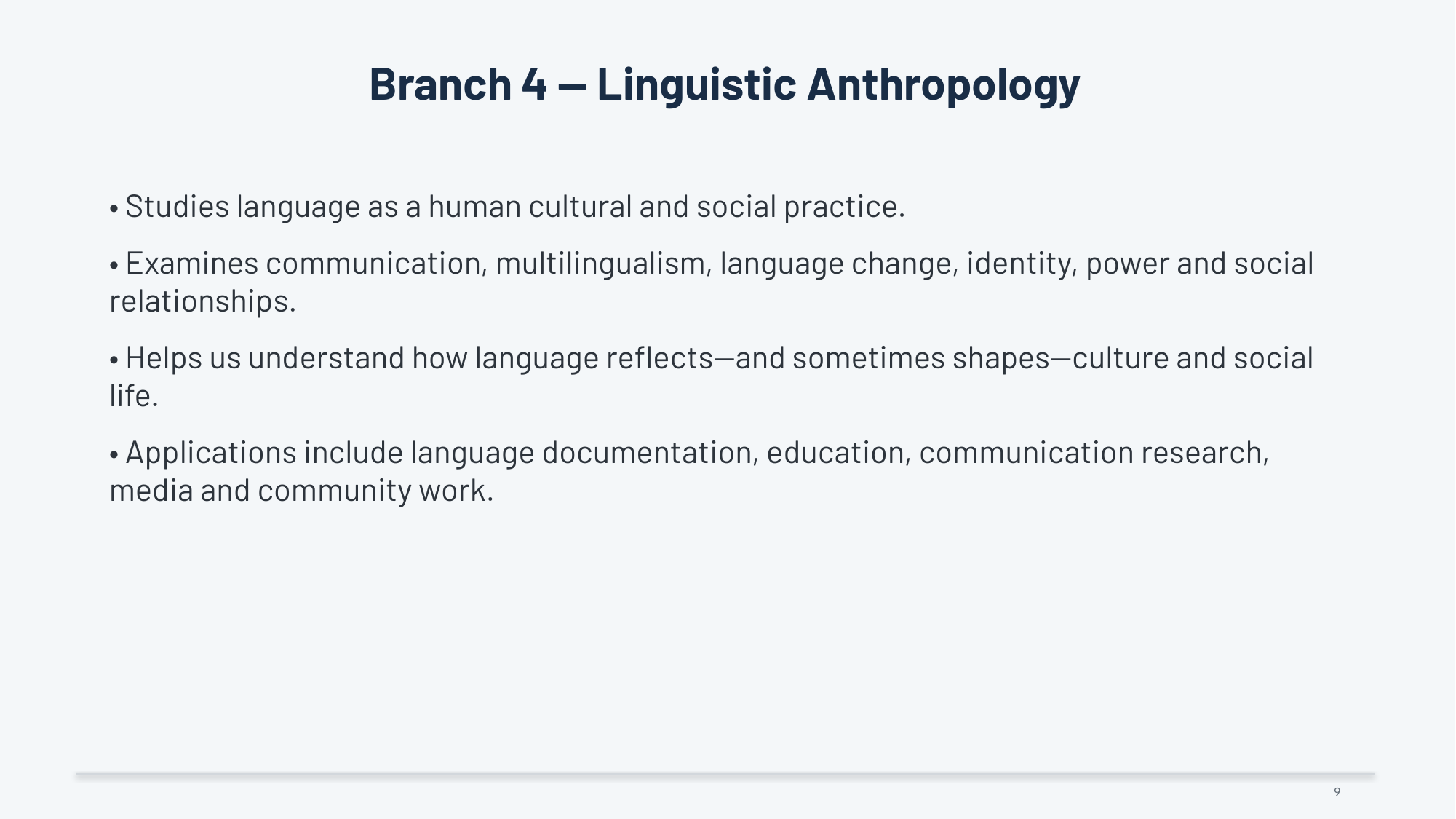

Branch 4 — Linguistic Anthropology
• Studies language as a human cultural and social practice.
• Examines communication, multilingualism, language change, identity, power and social relationships.
• Helps us understand how language reflects—and sometimes shapes—culture and social life.
• Applications include language documentation, education, communication research, media and community work.

9